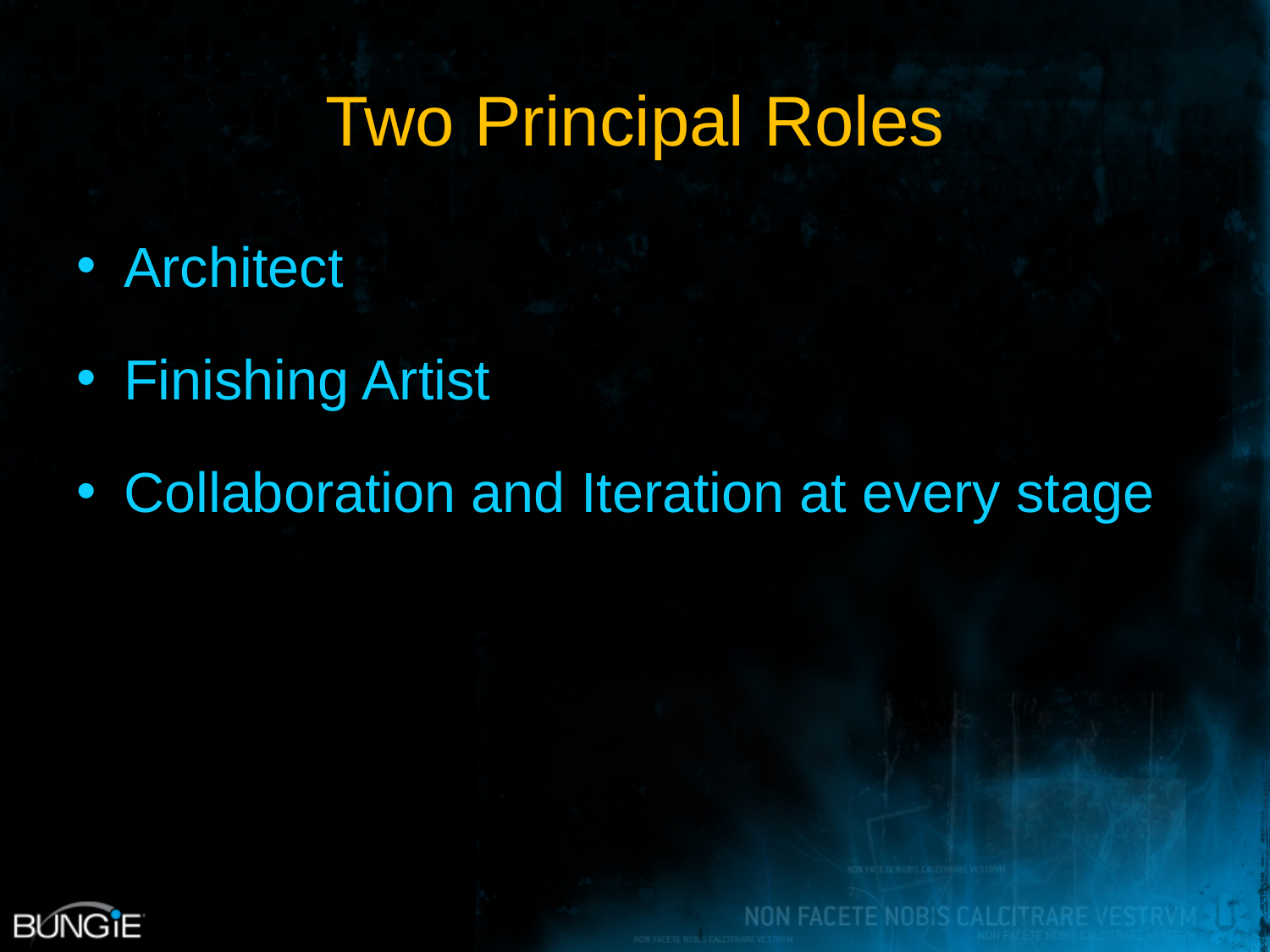

# Two Principal Roles
Architect
Finishing Artist
Collaboration and Iteration at every stage